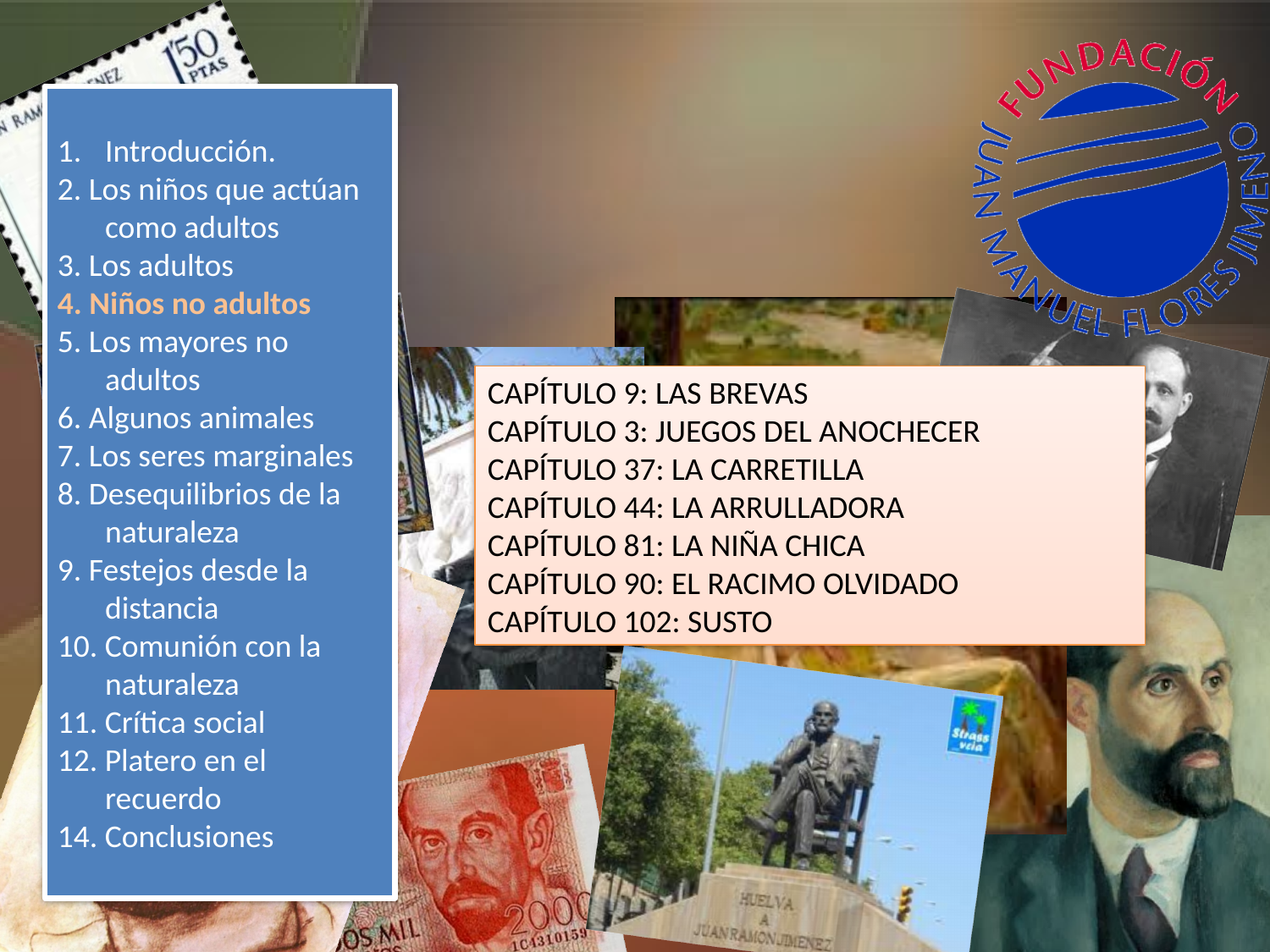

Introducción.
2. Los niños que actúan como adultos
3. Los adultos
4. Niños no adultos
5. Los mayores no adultos
6. Algunos animales
7. Los seres marginales
8. Desequilibrios de la naturaleza
9. Festejos desde la distancia
10. Comunión con la naturaleza
11. Crítica social
12. Platero en el recuerdo
14. Conclusiones

CAPÍTULO 9: LAS BREVAS
CAPÍTULO 3: JUEGOS DEL ANOCHECER
CAPÍTULO 37: LA CARRETILLA
CAPÍTULO 44: LA ARRULLADORA
CAPÍTULO 81: LA NIÑA CHICA
CAPÍTULO 90: EL RACIMO OLVIDADO
CAPÍTULO 102: SUSTO